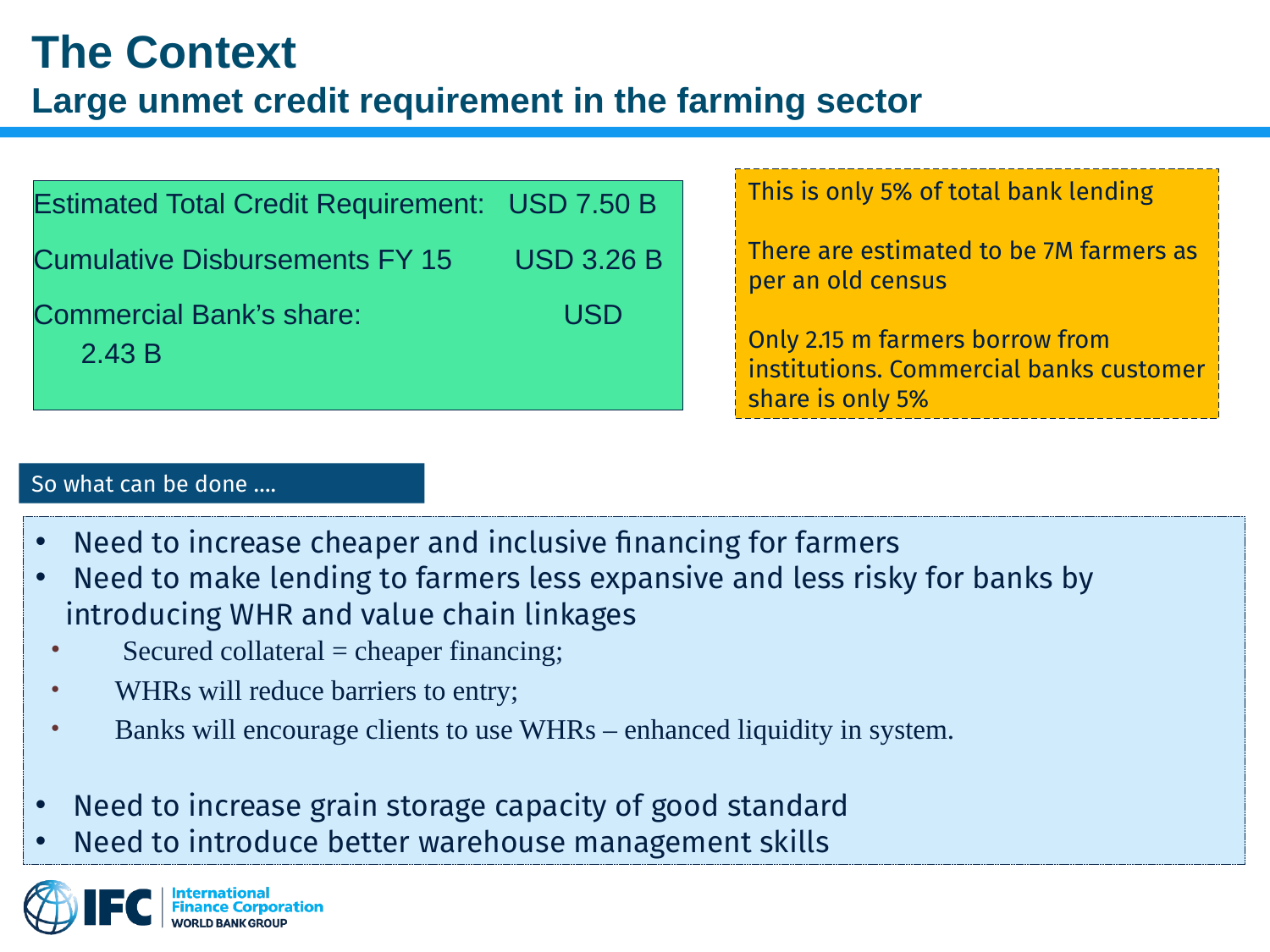

The Context
Large unmet credit requirement in the farming sector
This is only 5% of total bank lending

There are estimated to be 7M farmers as per an old census

Only 2.15 m farmers borrow from institutions. Commercial banks customer share is only 5%
Estimated Total Credit Requirement:   USD 7.50 B
Cumulative Disbursements FY 15        USD 3.26 B
Commercial Bank’s share:	             USD 2.43 B

So what can be done ….
 Need to increase cheaper and inclusive financing for farmers
 Need to make lending to farmers less expansive and less risky for banks by introducing WHR and value chain linkages
 Secured collateral = cheaper financing;
WHRs will reduce barriers to entry;
Banks will encourage clients to use WHRs – enhanced liquidity in system.

 Need to increase grain storage capacity of good standard
 Need to introduce better warehouse management skills